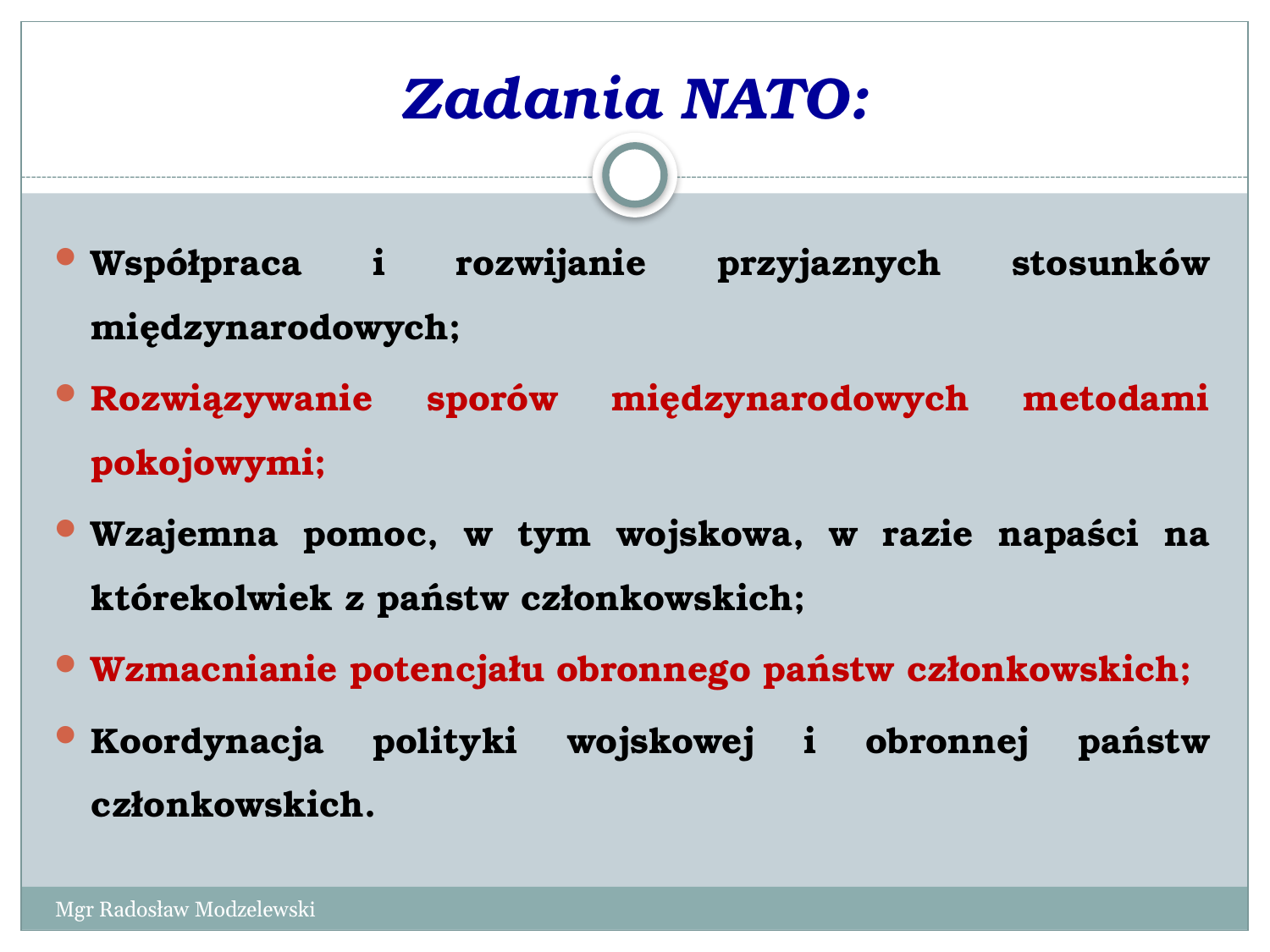

# Zadania NATO:
Współpraca i rozwijanie przyjaznych stosunków międzynarodowych;
Rozwiązywanie sporów międzynarodowych metodami pokojowymi;
Wzajemna pomoc, w tym wojskowa, w razie napaści na którekolwiek z państw członkowskich;
Wzmacnianie potencjału obronnego państw członkowskich;
Koordynacja polityki wojskowej i obronnej państw członkowskich.
Mgr Radosław Modzelewski